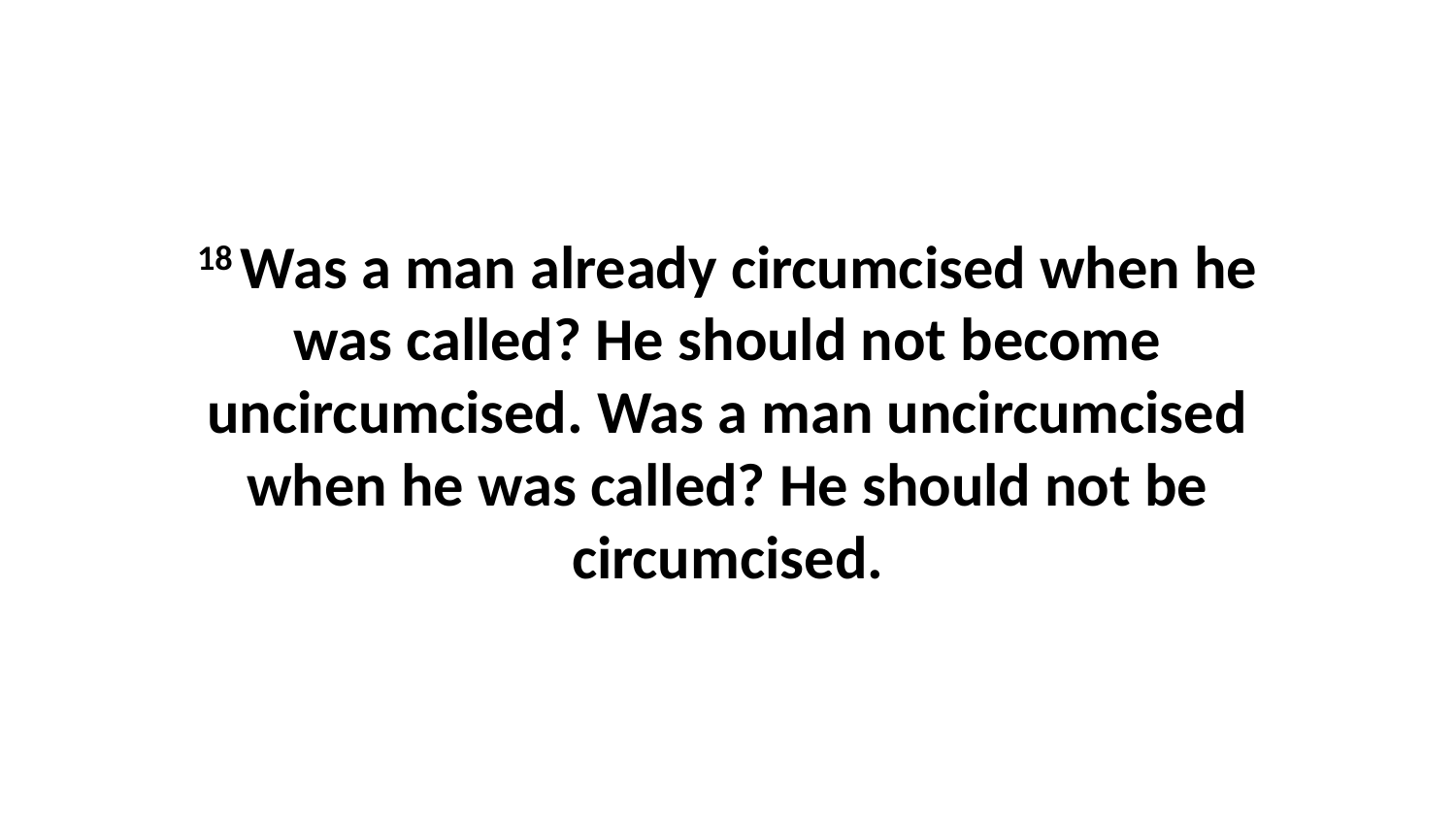

18 Was a man already circumcised when he was called? He should not become uncircumcised. Was a man uncircumcised when he was called? He should not be circumcised.